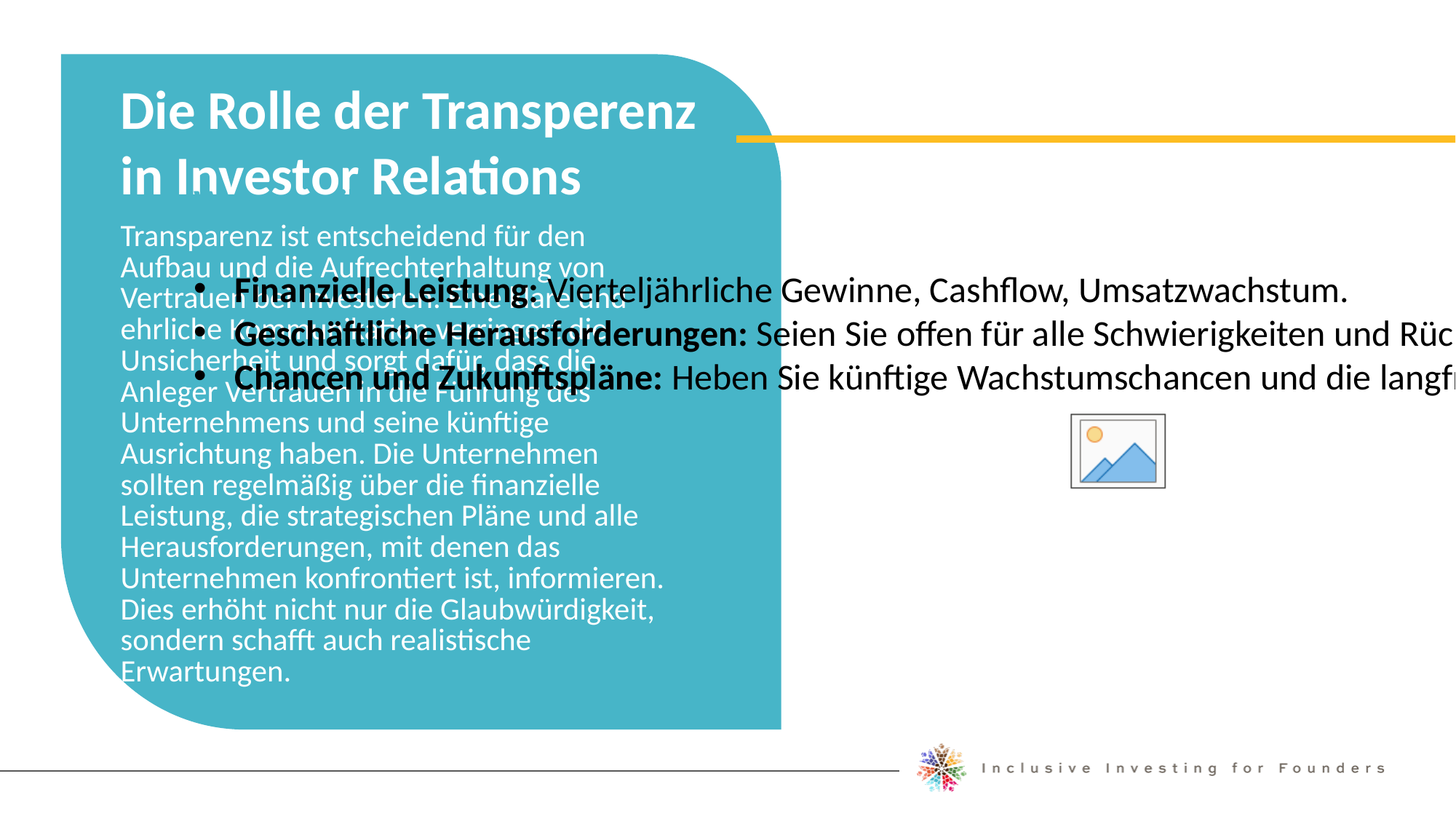

Die Rolle der Transperenz
in Investor Relations
Was zu teilen:

Finanzielle Leistung: Vierteljährliche Gewinne, Cashflow, Umsatzwachstum.
Geschäftliche Herausforderungen: Seien Sie offen für alle Schwierigkeiten und Rückschläge.
Chancen und Zukunftspläne: Heben Sie künftige Wachstumschancen und die langfristige Vision des Unternehmens hervor.
Transparenz ist entscheidend für den Aufbau und die Aufrechterhaltung von Vertrauen bei Investoren. Eine klare und ehrliche Kommunikation verringert die Unsicherheit und sorgt dafür, dass die Anleger Vertrauen in die Führung des Unternehmens und seine künftige Ausrichtung haben. Die Unternehmen sollten regelmäßig über die finanzielle Leistung, die strategischen Pläne und alle Herausforderungen, mit denen das Unternehmen konfrontiert ist, informieren. Dies erhöht nicht nur die Glaubwürdigkeit, sondern schafft auch realistische Erwartungen.